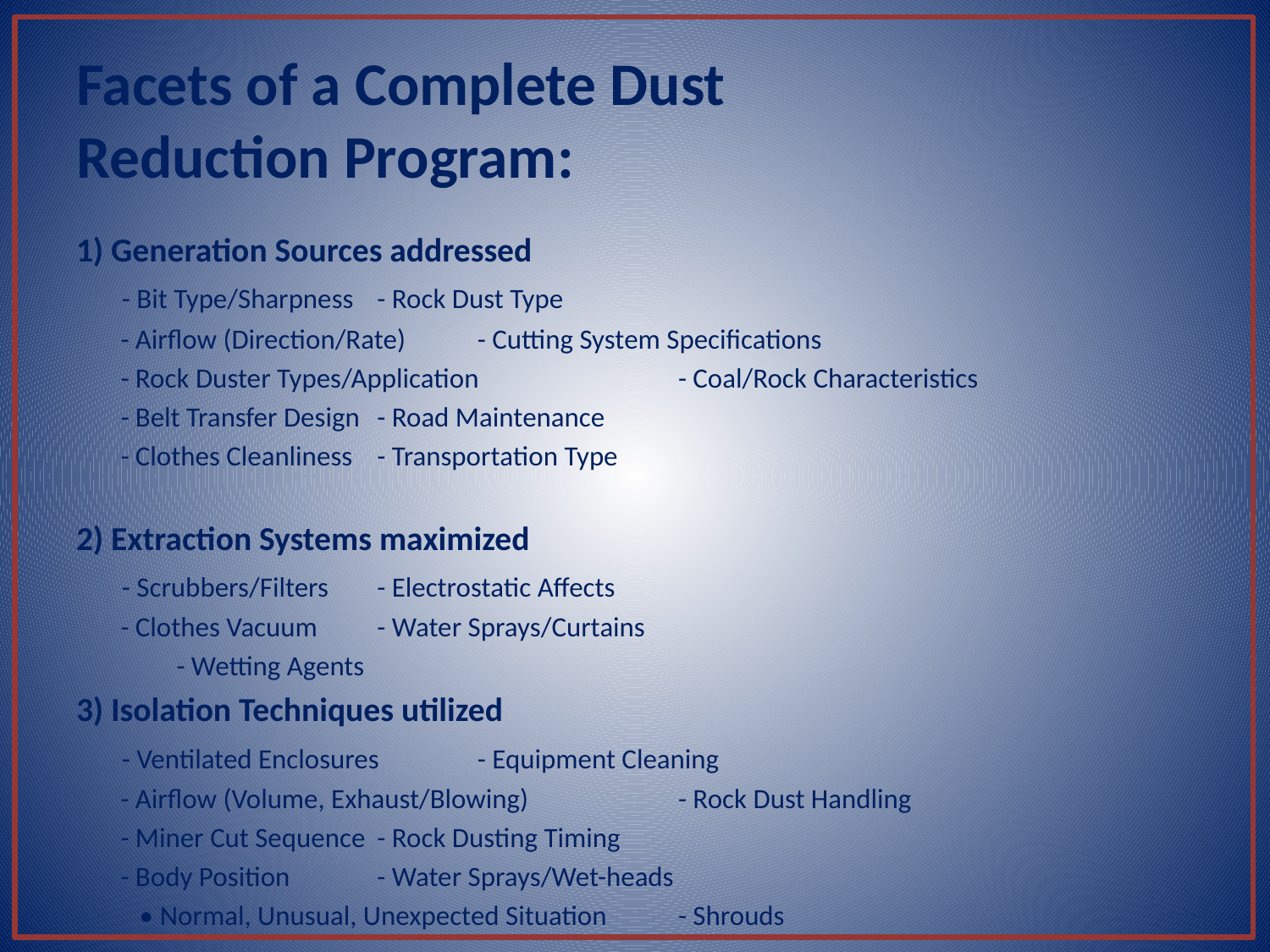

# Facets of a Complete Dust Reduction Program:
1) Generation Sources addressed
      - Bit Type/Sharpness			- Rock Dust Type
       - Airflow (Direction/Rate)			- Cutting System Specifications
       - Rock Duster Types/Application		- Coal/Rock Characteristics
       - Belt Transfer Design			- Road Maintenance
       - Clothes Cleanliness			- Transportation Type

2) Extraction Systems maximized
      - Scrubbers/Filters			- Electrostatic Affects
       - Clothes Vacuum			- Water Sprays/Curtains
					- Wetting Agents
3) Isolation Techniques utilized
      - Ventilated Enclosures			- Equipment Cleaning
       - Airflow (Volume, Exhaust/Blowing)		- Rock Dust Handling
       - Miner Cut Sequence			- Rock Dusting Timing
       - Body Position				- Water Sprays/Wet-heads
          • Normal, Unusual, Unexpected Situation	- Shrouds